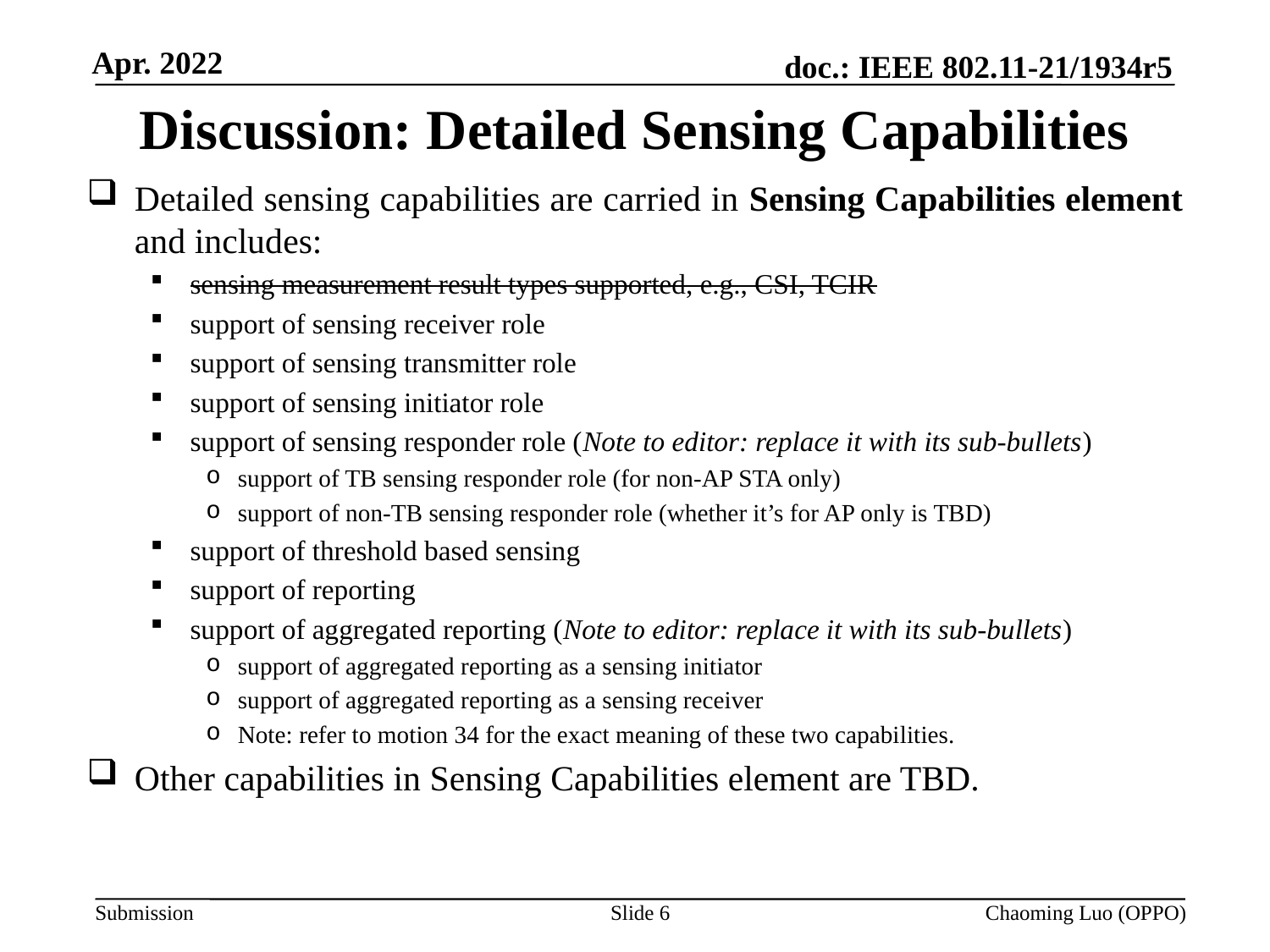

# Discussion: Detailed Sensing Capabilities
Detailed sensing capabilities are carried in Sensing Capabilities element and includes:
sensing measurement result types supported, e.g., CSI, TCIR
support of sensing receiver role
support of sensing transmitter role
support of sensing initiator role
support of sensing responder role (Note to editor: replace it with its sub-bullets)
support of TB sensing responder role (for non-AP STA only)
support of non-TB sensing responder role (whether it’s for AP only is TBD)
support of threshold based sensing
support of reporting
support of aggregated reporting (Note to editor: replace it with its sub-bullets)
support of aggregated reporting as a sensing initiator
support of aggregated reporting as a sensing receiver
Note: refer to motion 34 for the exact meaning of these two capabilities.
Other capabilities in Sensing Capabilities element are TBD.

Slide 6
Chaoming Luo (OPPO)